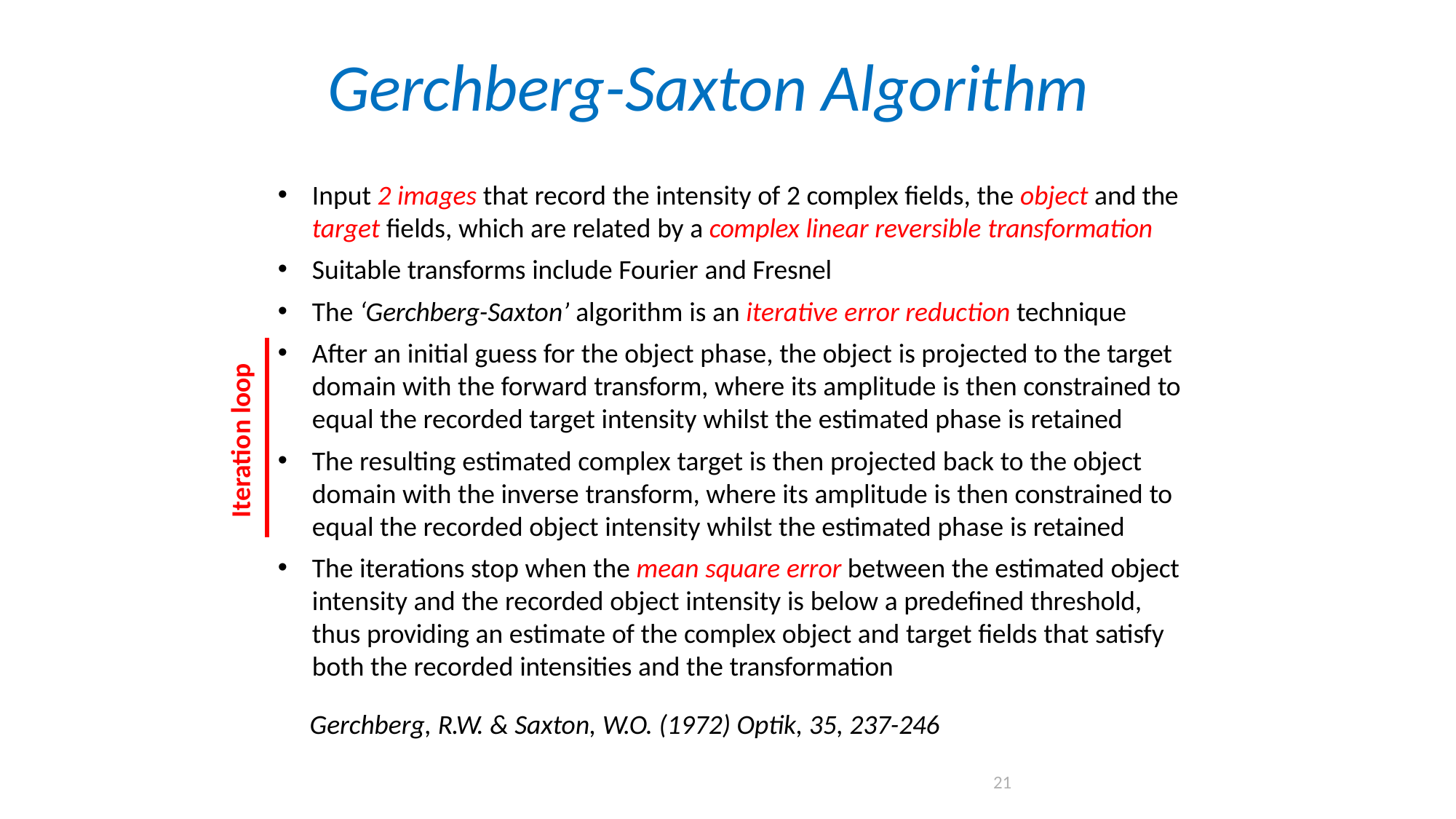

# Gerchberg-Saxton Algorithm
Input 2 images that record the intensity of 2 complex fields, the object and the
target fields, which are related by a complex linear reversible transformation
Suitable transforms include Fourier and Fresnel
The ‘Gerchberg-Saxton’ algorithm is an iterative error reduction technique
After an initial guess for the object phase, the object is projected to the target domain with the forward transform, where its amplitude is then constrained to equal the recorded target intensity whilst the estimated phase is retained
The resulting estimated complex target is then projected back to the object domain with the inverse transform, where its amplitude is then constrained to equal the recorded object intensity whilst the estimated phase is retained
The iterations stop when the mean square error between the estimated object intensity and the recorded object intensity is below a predefined threshold, thus providing an estimate of the complex object and target fields that satisfy both the recorded intensities and the transformation
Gerchberg, R.W. & Saxton, W.O. (1972) Optik, 35, 237-246

Iteration loop
21